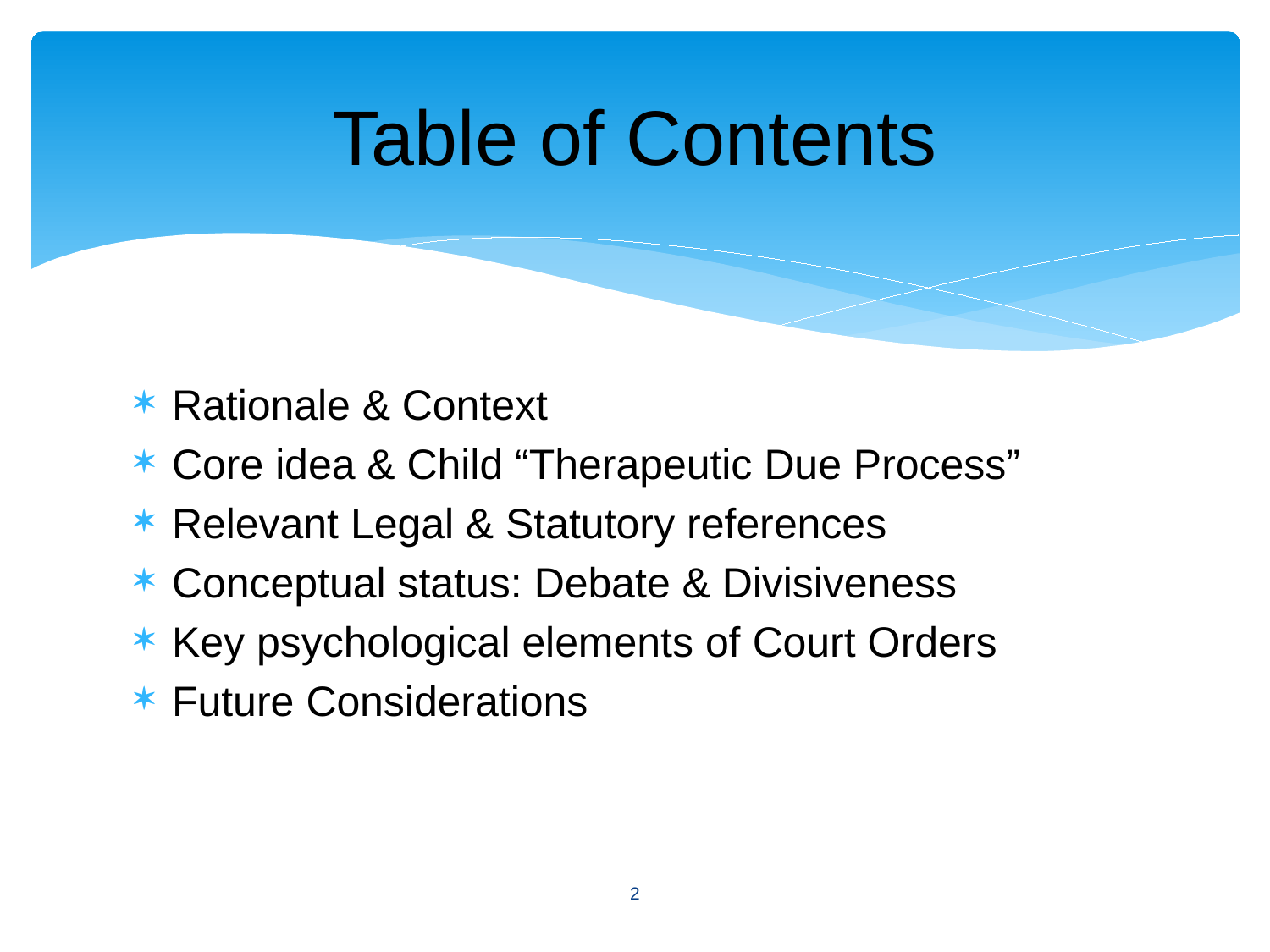

# Table of Contents
Rationale & Context
Core idea & Child “Therapeutic Due Process”
Relevant Legal & Statutory references
Conceptual status: Debate & Divisiveness
Key psychological elements of Court Orders
Future Considerations
2